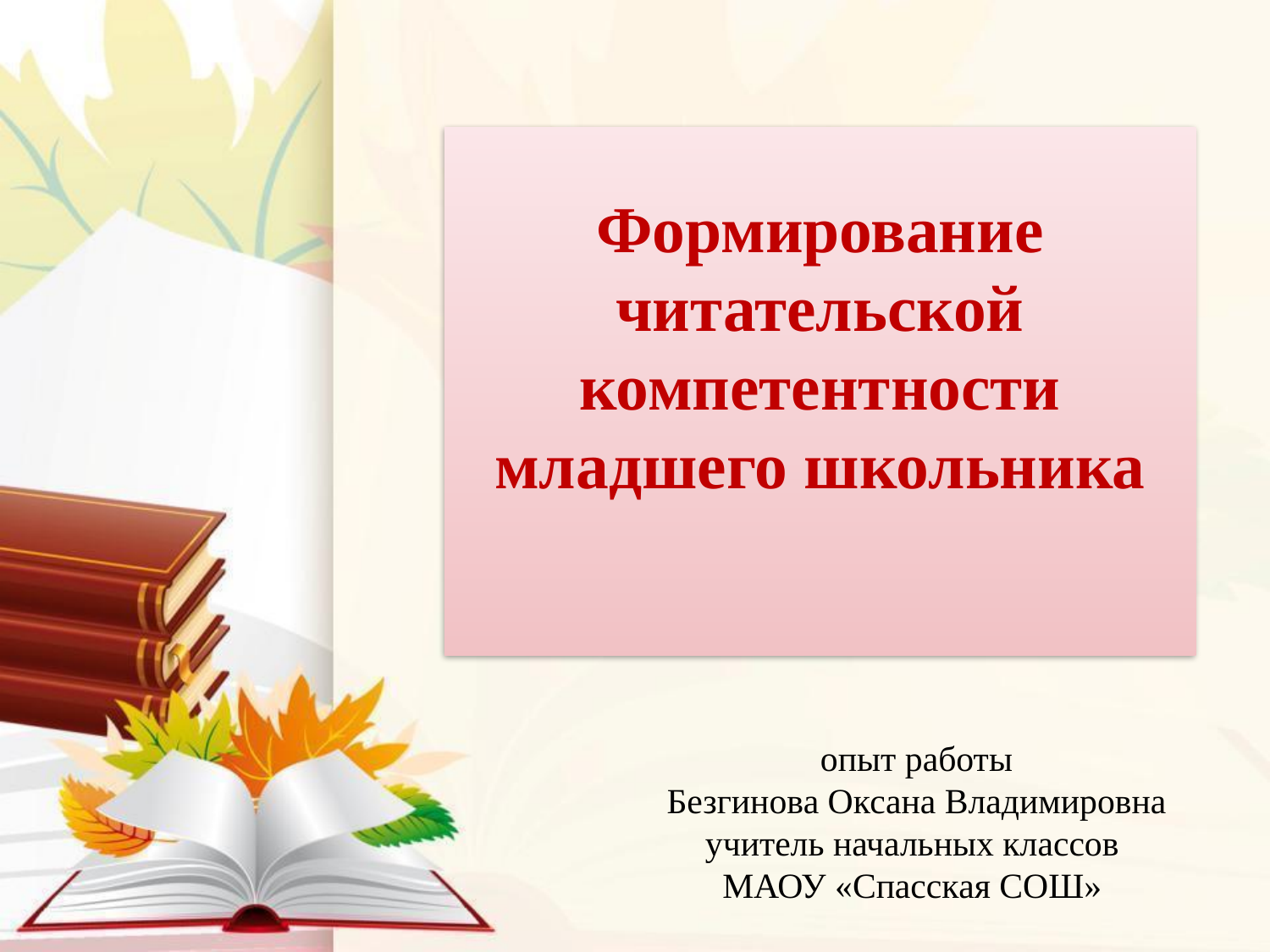

Формирование читательской компетентности младшего школьника
опыт работы
Безгинова Оксана Владимировна
учитель начальных классов
МАОУ «Спасская СОШ»